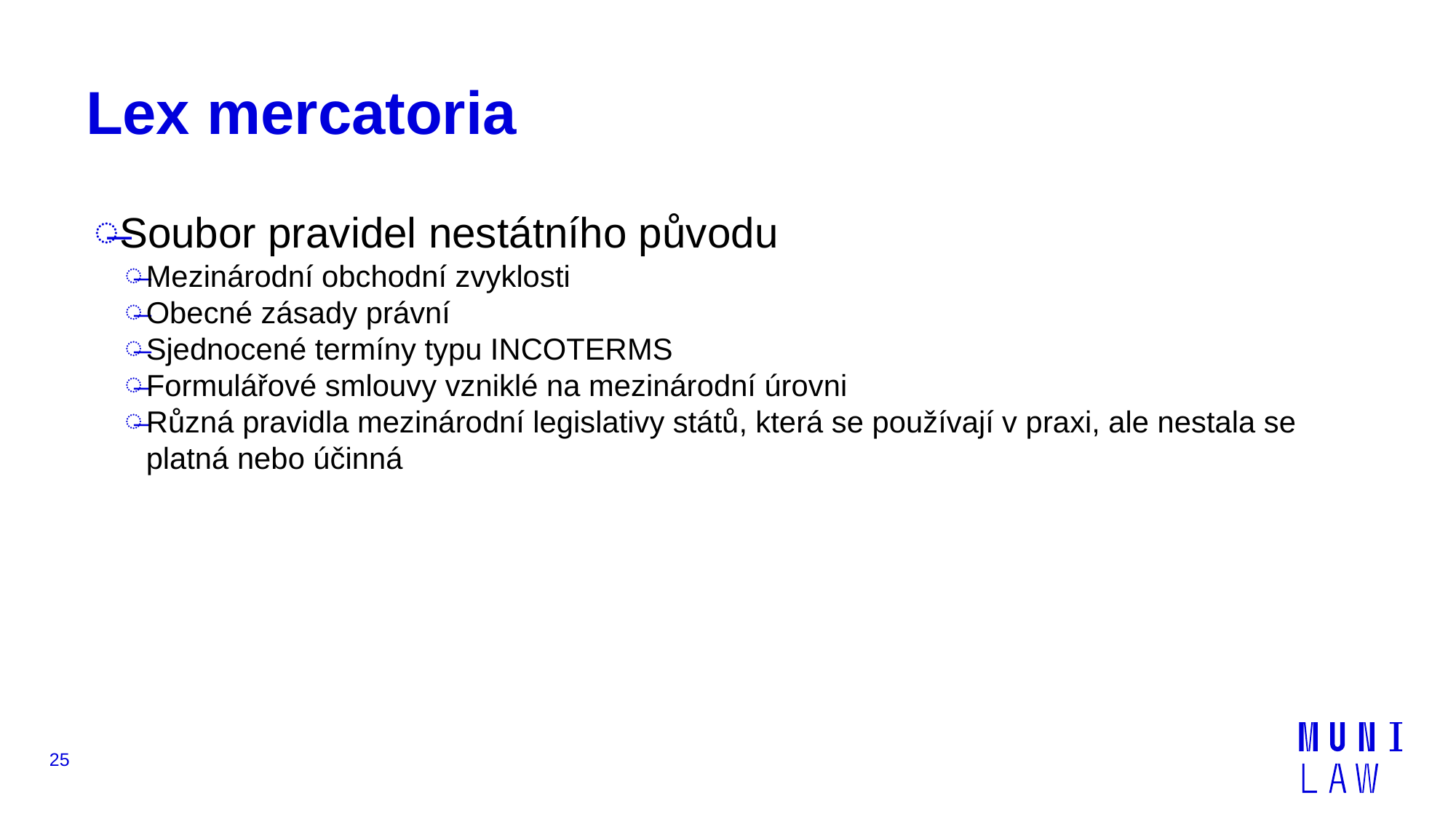

# Lex mercatoria
Soubor pravidel nestátního původu
Mezinárodní obchodní zvyklosti
Obecné zásady právní
Sjednocené termíny typu INCOTERMS
Formulářové smlouvy vzniklé na mezinárodní úrovni
Různá pravidla mezinárodní legislativy států, která se používají v praxi, ale nestala se platná nebo účinná
25